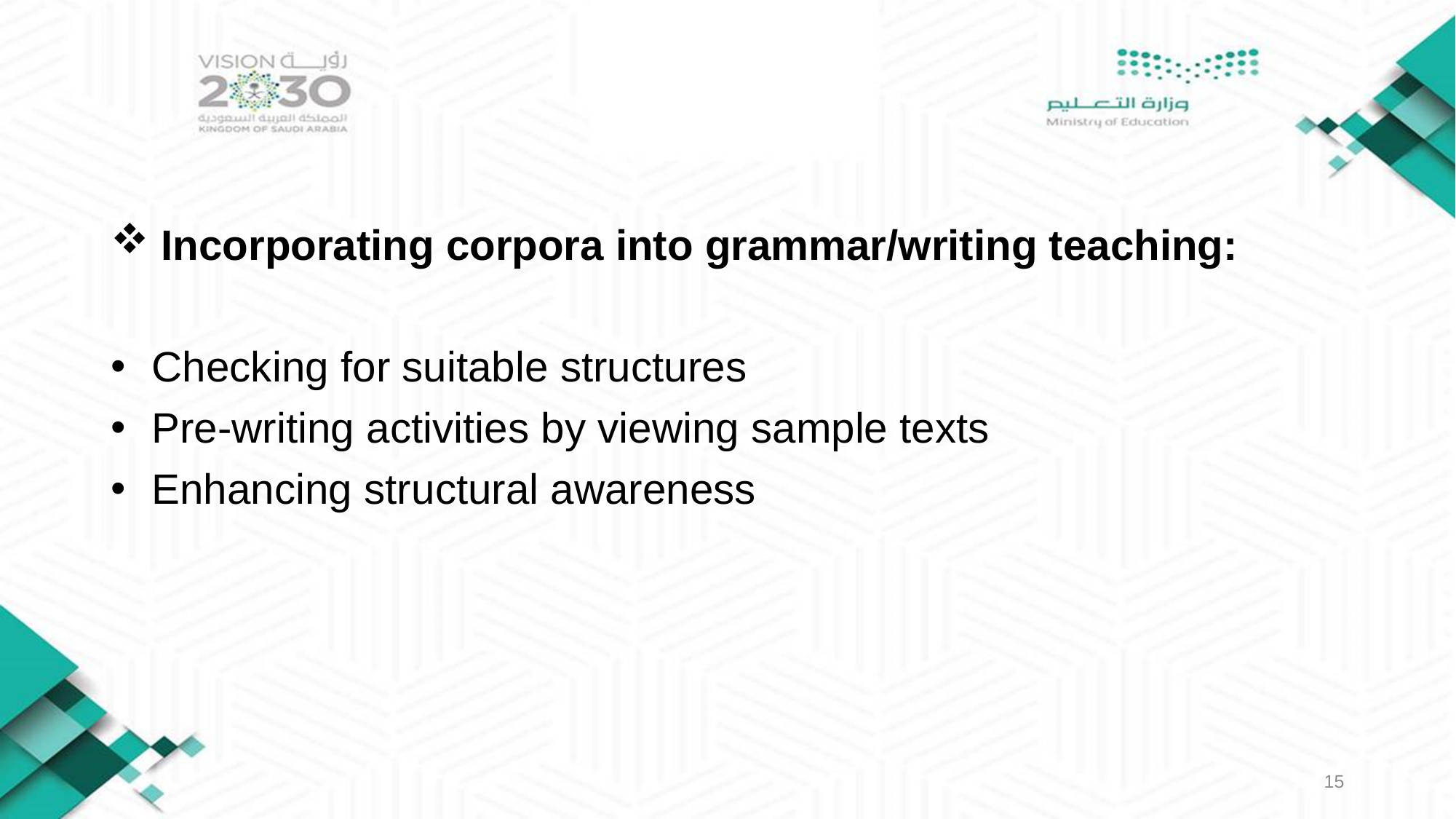

#
 Incorporating corpora into grammar/writing teaching:

Checking for suitable structures
Pre-writing activities by viewing sample texts
Enhancing structural awareness

15